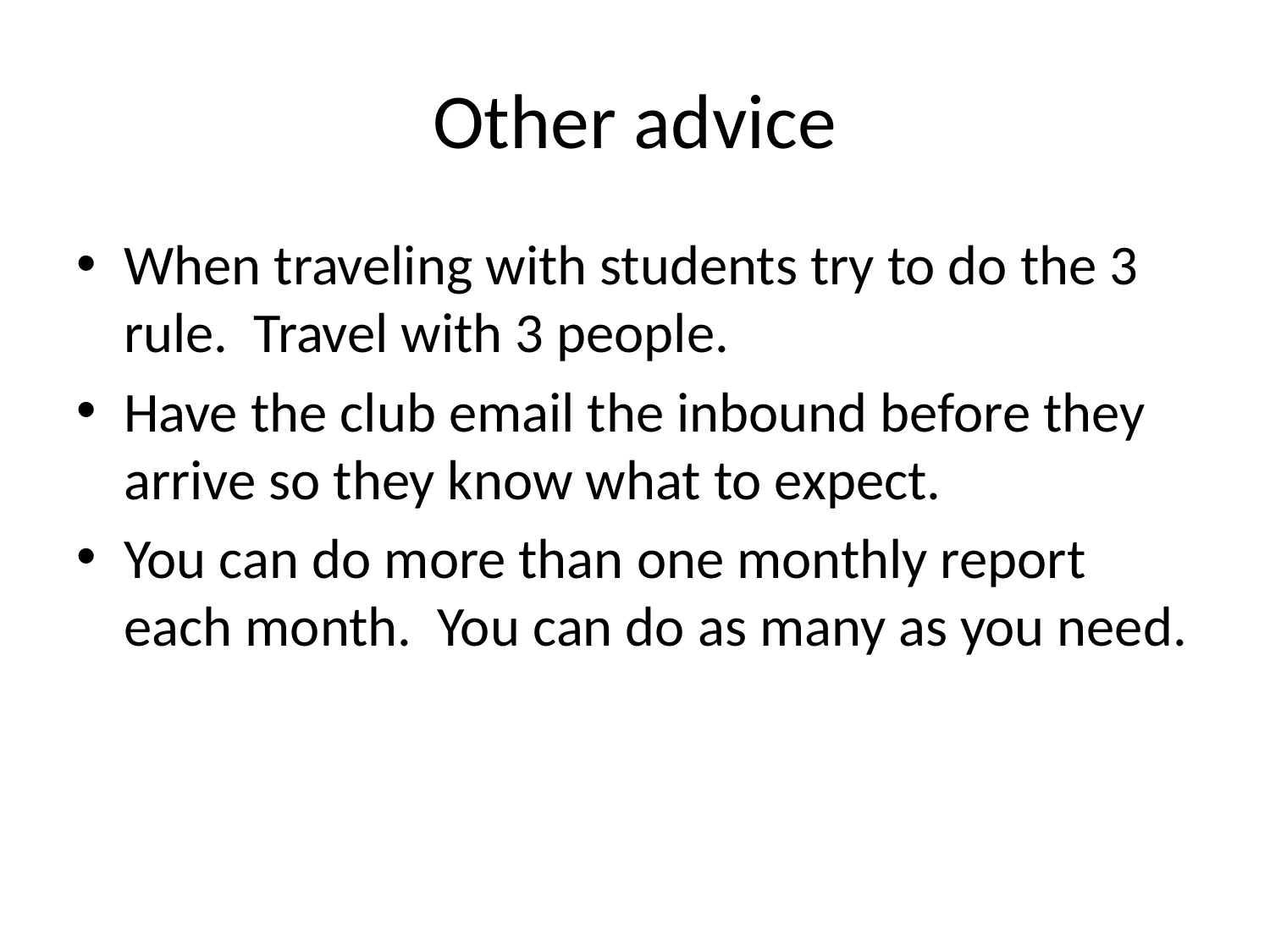

# Other advice
When traveling with students try to do the 3 rule.  Travel with 3 people.
Have the club email the inbound before they arrive so they know what to expect.
You can do more than one monthly report each month.  You can do as many as you need.